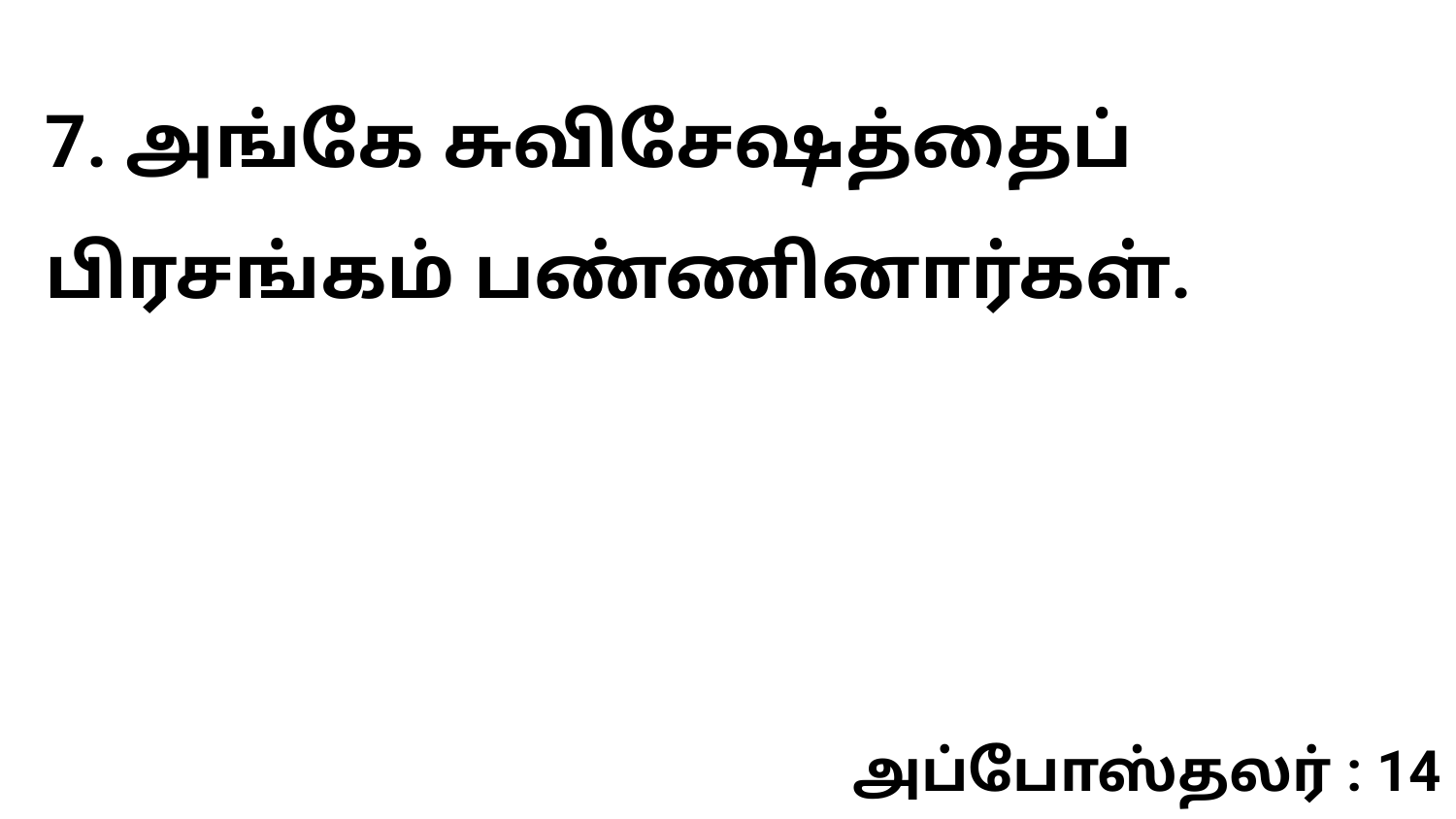

7. அங்கே சுவிசேஷத்தைப் பிரசங்கம் பண்ணினார்கள்.
அப்போஸ்தலர் : 14